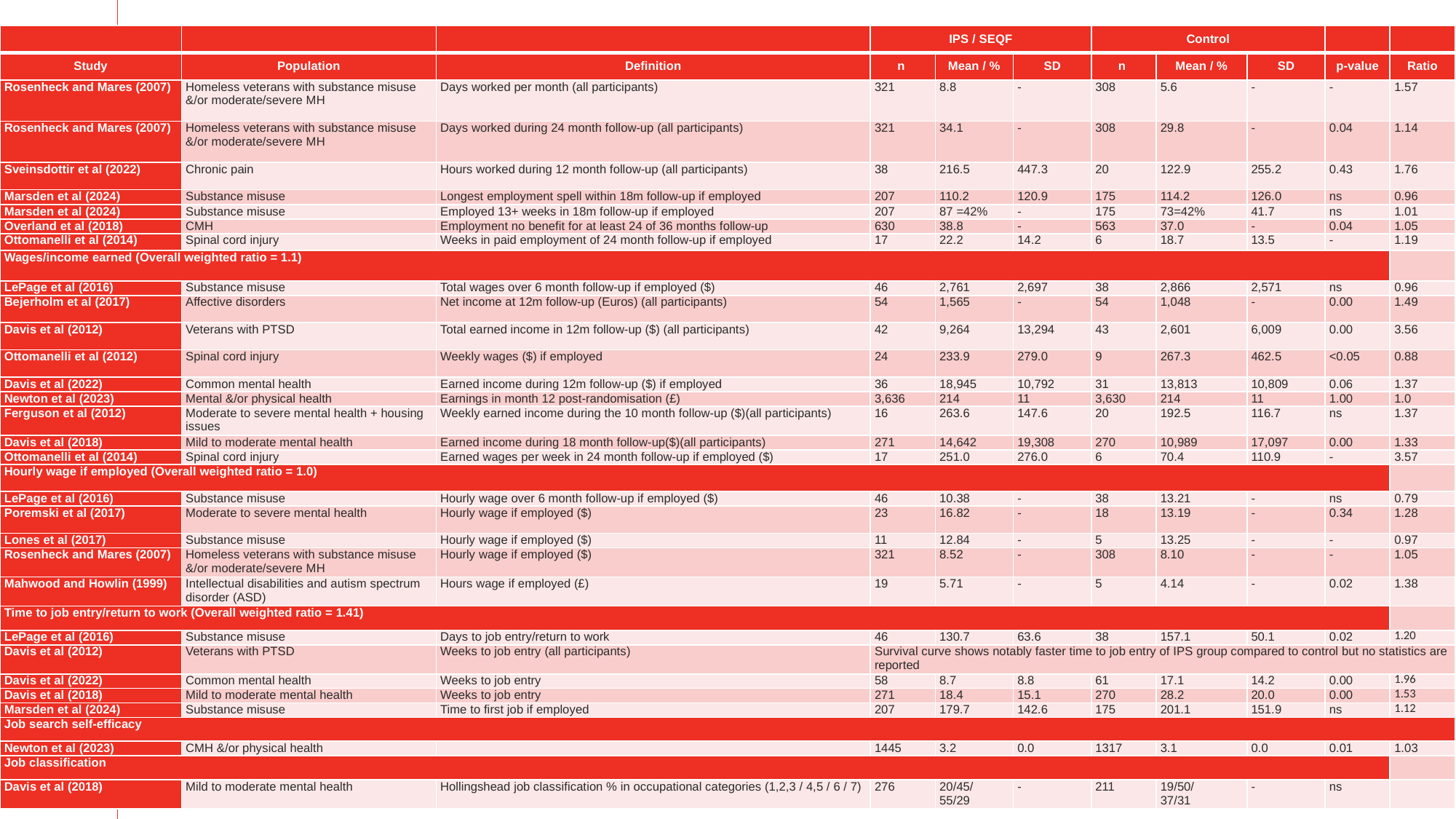

|  |  |  | IPS / SEQF |  |  | Control |  |  |  |  |
| --- | --- | --- | --- | --- | --- | --- | --- | --- | --- | --- |
| Study | Population | Definition | n | Mean / % | SD | n | Mean / % | SD | p-value | Ratio |
| Rosenheck and Mares (2007) | Homeless veterans with substance misuse &/or moderate/severe MH | Days worked per month (all participants) | 321 | 8.8 | - | 308 | 5.6 | - | - | 1.57 |
| Rosenheck and Mares (2007) | Homeless veterans with substance misuse &/or moderate/severe MH | Days worked during 24 month follow-up (all participants) | 321 | 34.1 | - | 308 | 29.8 | - | 0.04 | 1.14 |
| Sveinsdottir et al (2022) | Chronic pain | Hours worked during 12 month follow-up (all participants) | 38 | 216.5 | 447.3 | 20 | 122.9 | 255.2 | 0.43 | 1.76 |
| Marsden et al (2024) | Substance misuse | Longest employment spell within 18m follow-up if employed | 207 | 110.2 | 120.9 | 175 | 114.2 | 126.0 | ns | 0.96 |
| Marsden et al (2024) | Substance misuse | Employed 13+ weeks in 18m follow-up if employed | 207 | 87 =42% | - | 175 | 73=42% | 41.7 | ns | 1.01 |
| Overland et al (2018) | CMH | Employment no benefit for at least 24 of 36 months follow-up | 630 | 38.8 | - | 563 | 37.0 | - | 0.04 | 1.05 |
| Ottomanelli et al (2014) | Spinal cord injury | Weeks in paid employment of 24 month follow-up if employed | 17 | 22.2 | 14.2 | 6 | 18.7 | 13.5 | - | 1.19 |
| Wages/income earned (Overall weighted ratio = 1.1) |  |  |  |  |  |  |  |  |  |  |
| LePage et al (2016) | Substance misuse | Total wages over 6 month follow-up if employed ($) | 46 | 2,761 | 2,697 | 38 | 2,866 | 2,571 | ns | 0.96 |
| Bejerholm et al (2017) | Affective disorders | Net income at 12m follow-up (Euros) (all participants) | 54 | 1,565 | - | 54 | 1,048 | - | 0.00 | 1.49 |
| Davis et al (2012) | Veterans with PTSD | Total earned income in 12m follow-up ($) (all participants) | 42 | 9,264 | 13,294 | 43 | 2,601 | 6,009 | 0.00 | 3.56 |
| Ottomanelli et al (2012) | Spinal cord injury | Weekly wages ($) if employed | 24 | 233.9 | 279.0 | 9 | 267.3 | 462.5 | <0.05 | 0.88 |
| Davis et al (2022) | Common mental health | Earned income during 12m follow-up ($) if employed | 36 | 18,945 | 10,792 | 31 | 13,813 | 10,809 | 0.06 | 1.37 |
| Newton et al (2023) | Mental &/or physical health | Earnings in month 12 post-randomisation (£) | 3,636 | 214 | 11 | 3,630 | 214 | 11 | 1.00 | 1.0 |
| Ferguson et al (2012) | Moderate to severe mental health + housing issues | Weekly earned income during the 10 month follow-up ($)(all participants) | 16 | 263.6 | 147.6 | 20 | 192.5 | 116.7 | ns | 1.37 |
| Davis et al (2018) | Mild to moderate mental health | Earned income during 18 month follow-up($)(all participants) | 271 | 14,642 | 19,308 | 270 | 10,989 | 17,097 | 0.00 | 1.33 |
| Ottomanelli et al (2014) | Spinal cord injury | Earned wages per week in 24 month follow-up if employed ($) | 17 | 251.0 | 276.0 | 6 | 70.4 | 110.9 | - | 3.57 |
| Hourly wage if employed (Overall weighted ratio = 1.0) |  |  |  |  |  |  |  |  |  |  |
| LePage et al (2016) | Substance misuse | Hourly wage over 6 month follow-up if employed ($) | 46 | 10.38 | - | 38 | 13.21 | - | ns | 0.79 |
| Poremski et al (2017) | Moderate to severe mental health | Hourly wage if employed ($) | 23 | 16.82 | - | 18 | 13.19 | - | 0.34 | 1.28 |
| Lones et al (2017) | Substance misuse | Hourly wage if employed ($) | 11 | 12.84 | - | 5 | 13.25 | - | - | 0.97 |
| Rosenheck and Mares (2007) | Homeless veterans with substance misuse &/or moderate/severe MH | Hourly wage if employed ($) | 321 | 8.52 | - | 308 | 8.10 | - | - | 1.05 |
| Mahwood and Howlin (1999) | Intellectual disabilities and autism spectrum disorder (ASD) | Hours wage if employed (£) | 19 | 5.71 | - | 5 | 4.14 | - | 0.02 | 1.38 |
| Time to job entry/return to work (Overall weighted ratio = 1.41) |  |  |  |  |  |  |  |  |  |  |
| LePage et al (2016) | Substance misuse | Days to job entry/return to work | 46 | 130.7 | 63.6 | 38 | 157.1 | 50.1 | 0.02 | 1.20 |
| Davis et al (2012) | Veterans with PTSD | Weeks to job entry (all participants) | Survival curve shows notably faster time to job entry of IPS group compared to control but no statistics are reported |  |  |  |  |  |  |  |
| Davis et al (2022) | Common mental health | Weeks to job entry | 58 | 8.7 | 8.8 | 61 | 17.1 | 14.2 | 0.00 | 1.96 |
| Davis et al (2018) | Mild to moderate mental health | Weeks to job entry | 271 | 18.4 | 15.1 | 270 | 28.2 | 20.0 | 0.00 | 1.53 |
| Marsden et al (2024) | Substance misuse | Time to first job if employed | 207 | 179.7 | 142.6 | 175 | 201.1 | 151.9 | ns | 1.12 |
| Job search self-efficacy |  |  |  |  |  |  |  |  |  |  |
| Newton et al (2023) | CMH &/or physical health |  | 1445 | 3.2 | 0.0 | 1317 | 3.1 | 0.0 | 0.01 | 1.03 |
| Job classification |  |  |  |  |  |  |  |  |  |  |
| Davis et al (2018) | Mild to moderate mental health | Hollingshead job classification % in occupational categories (1,2,3 / 4,5 / 6 / 7) | 276 | 20/45/ 55/29 | - | 211 | 19/50/ 37/31 | - | ns |  |
14